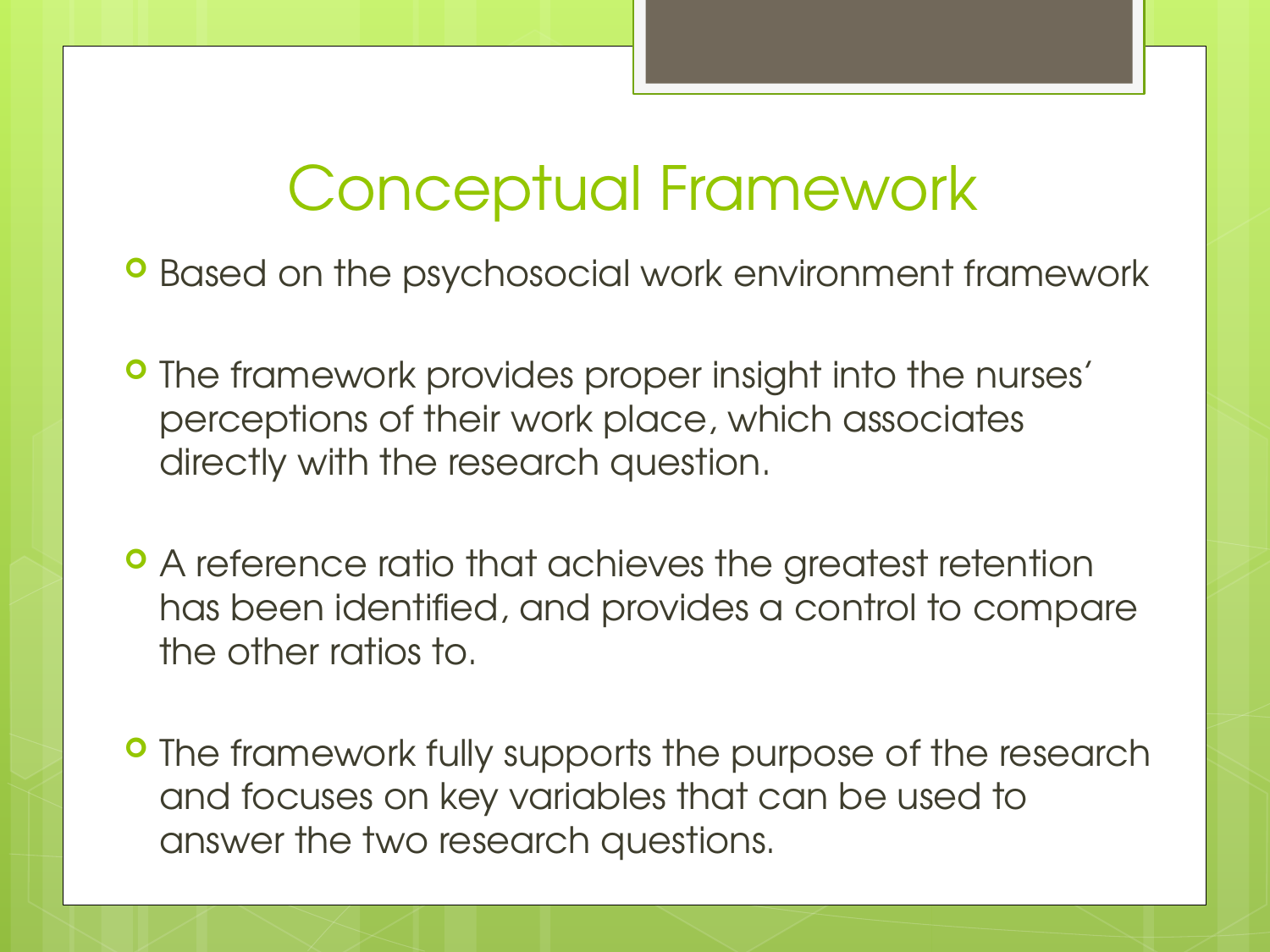

# Conceptual Framework
Based on the psychosocial work environment framework

The framework provides proper insight into the nurses’ perceptions of their work place, which associates directly with the research question.

A reference ratio that achieves the greatest retention has been identified, and provides a control to compare the other ratios to.

The framework fully supports the purpose of the research and focuses on key variables that can be used to answer the two research questions.